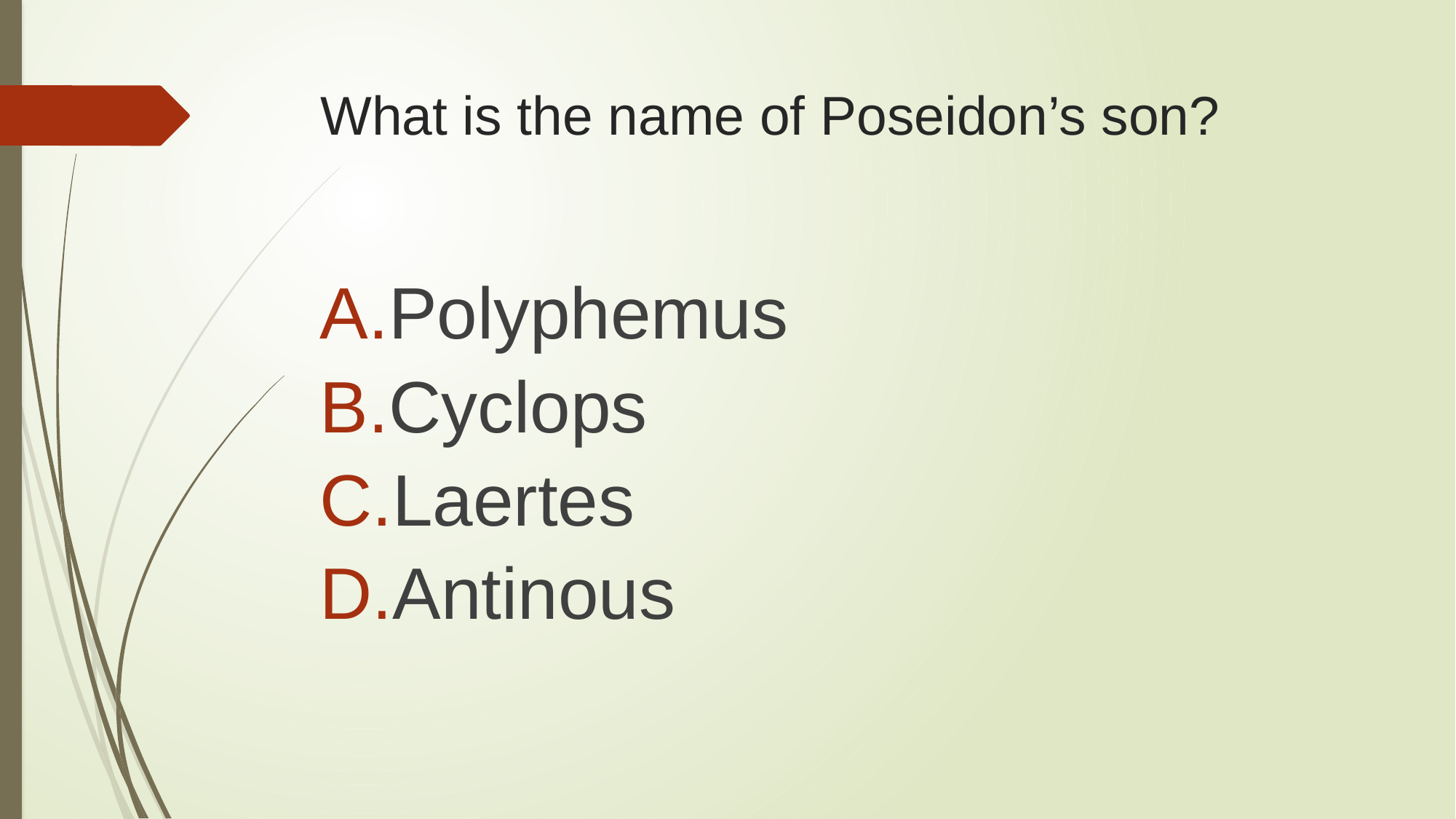

# What is the name of Poseidon’s son?
Polyphemus
Cyclops
Laertes
Antinous